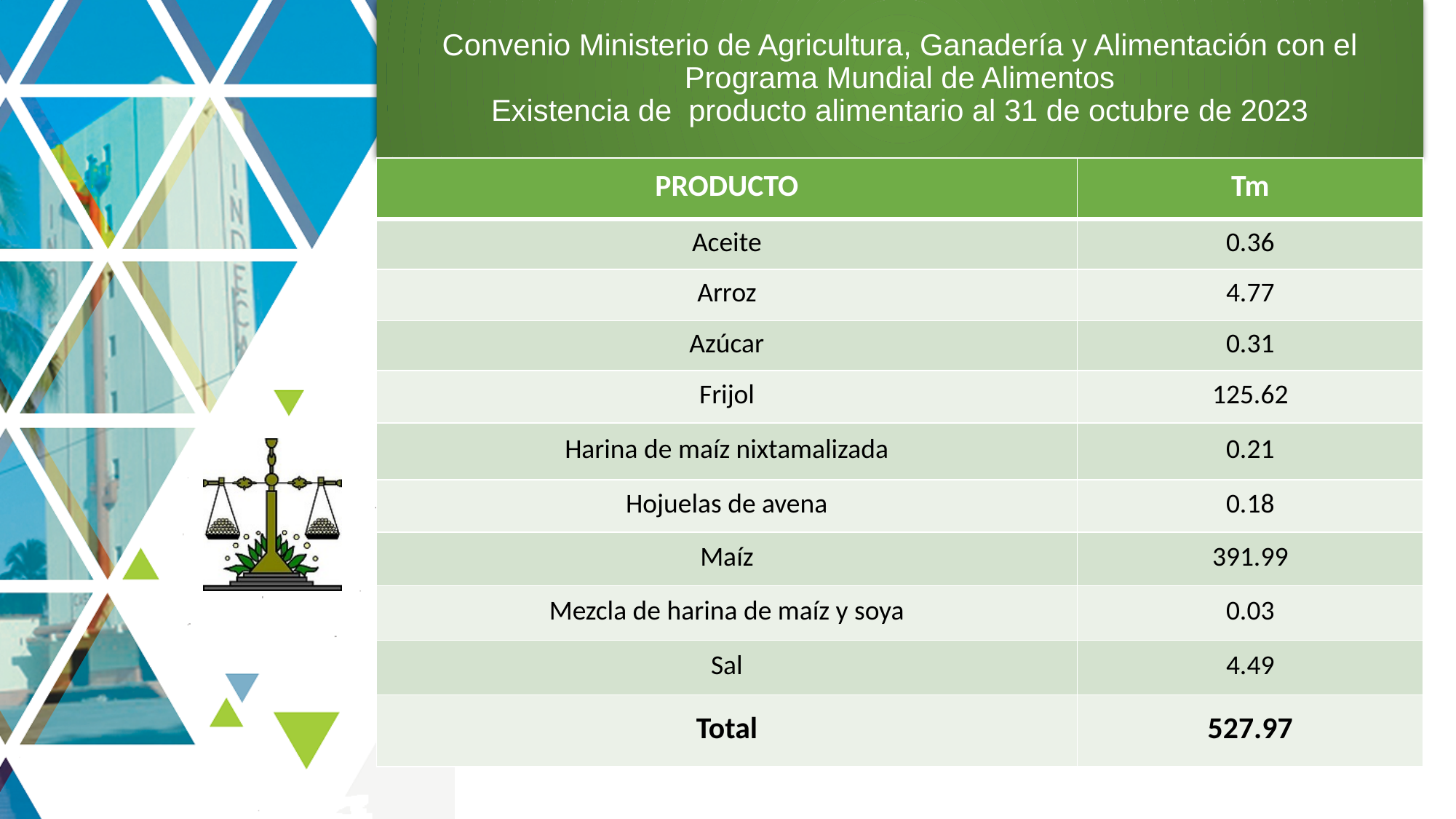

# Convenio Ministerio de Agricultura, Ganadería y Alimentación con el Programa Mundial de Alimentos Existencia de  producto alimentario al 31 de octubre de 2023
| PRODUCTO | Tm |
| --- | --- |
| Aceite | 0.36 |
| Arroz | 4.77 |
| Azúcar | 0.31 |
| Frijol | 125.62 |
| Harina de maíz nixtamalizada | 0.21 |
| Hojuelas de avena | 0.18 |
| Maíz | 391.99 |
| Mezcla de harina de maíz y soya | 0.03 |
| Sal | 4.49 |
| Total | 527.97 |
3